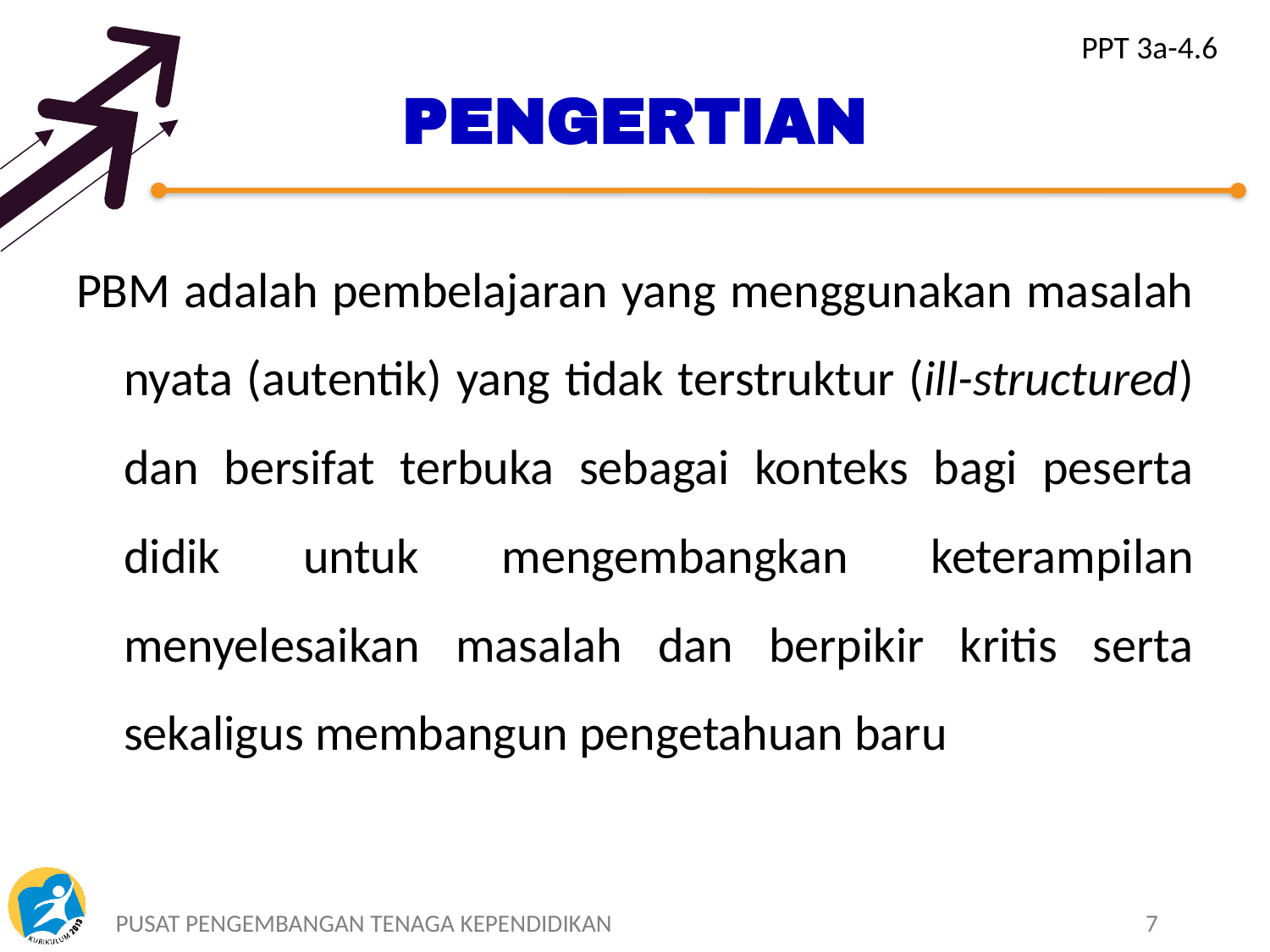

PPT 3a-4.6
# PENGERTIAN
PBM adalah pembelajaran yang menggunakan masalah nyata (autentik) yang tidak terstruktur (ill-structured) dan bersifat terbuka sebagai konteks bagi peserta didik untuk mengembangkan keterampilan menyelesaikan masalah dan berpikir kritis serta sekaligus membangun pengetahuan baru